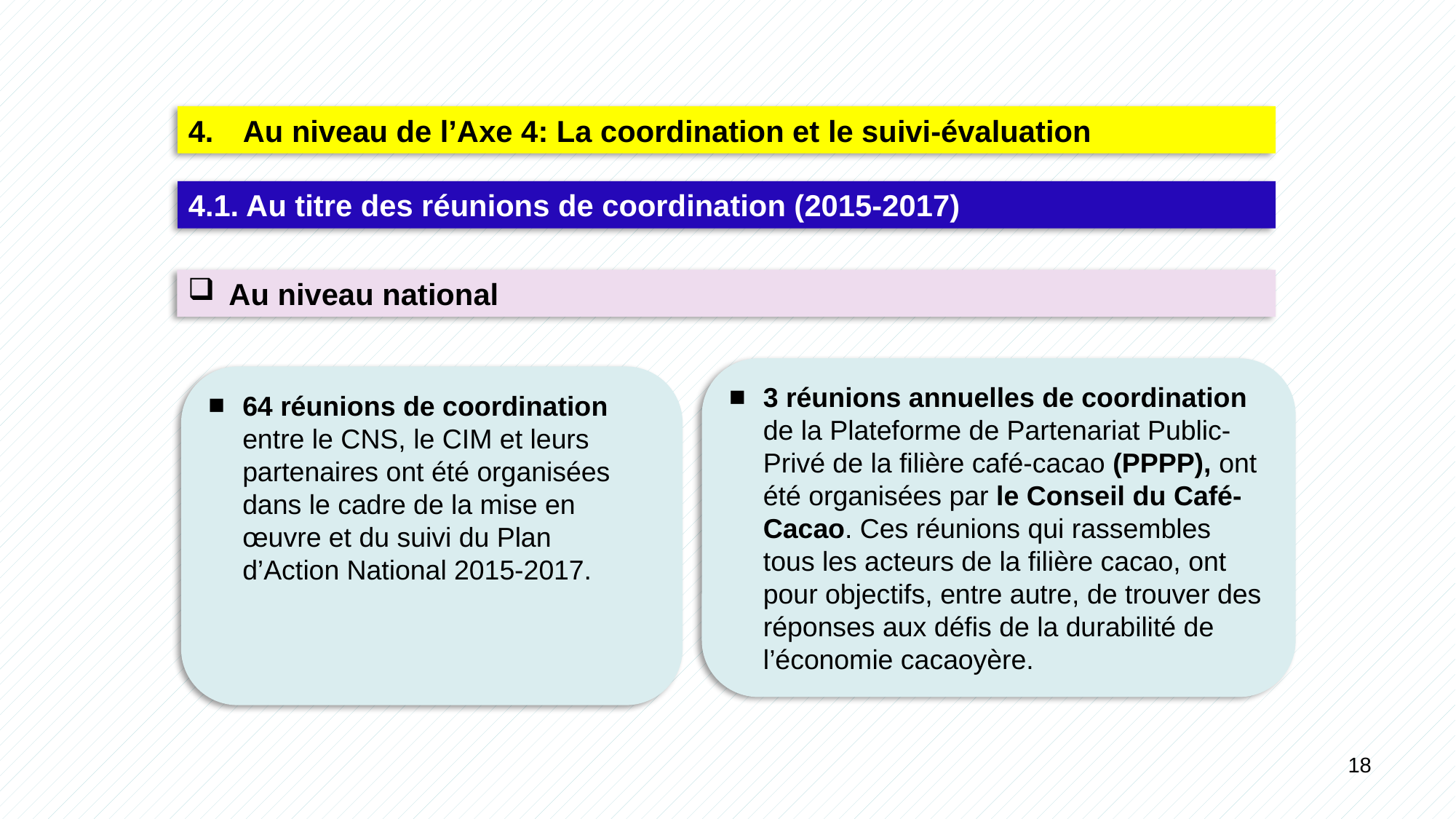

Au niveau de l’Axe 4: La coordination et le suivi-évaluation
4.1. Au titre des réunions de coordination (2015-2017)
Au niveau national
3 réunions annuelles de coordination de la Plateforme de Partenariat Public-Privé de la filière café-cacao (PPPP), ont été organisées par le Conseil du Café-Cacao. Ces réunions qui rassembles tous les acteurs de la filière cacao, ont pour objectifs, entre autre, de trouver des réponses aux défis de la durabilité de l’économie cacaoyère.
64 réunions de coordination entre le CNS, le CIM et leurs partenaires ont été organisées dans le cadre de la mise en œuvre et du suivi du Plan d’Action National 2015-2017.

18